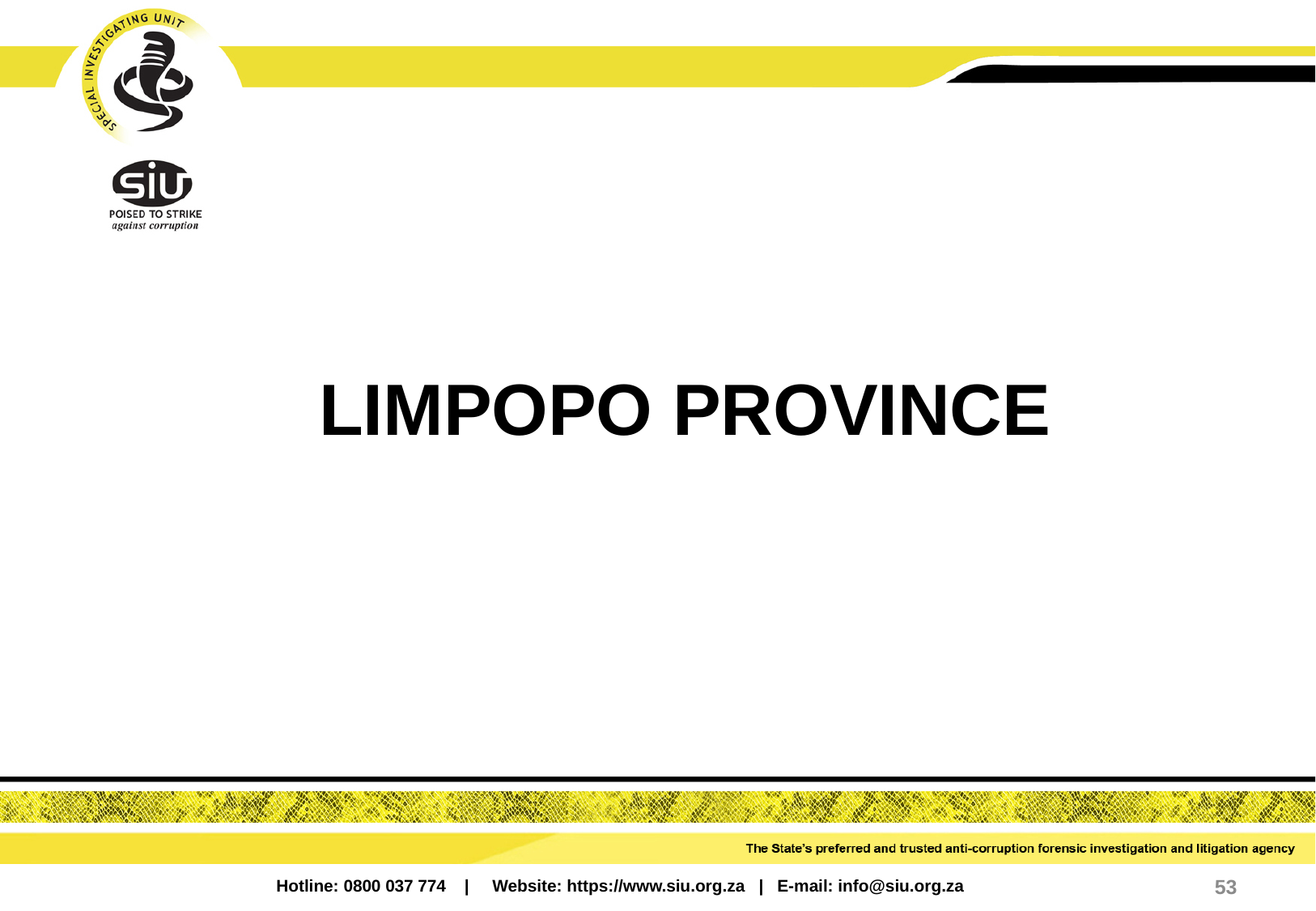

LIMPOPO PROVINCE
53
Hotline: 0800 037 774    |     Website: https://www.siu.org.za   |   E-mail: info@siu.org.za